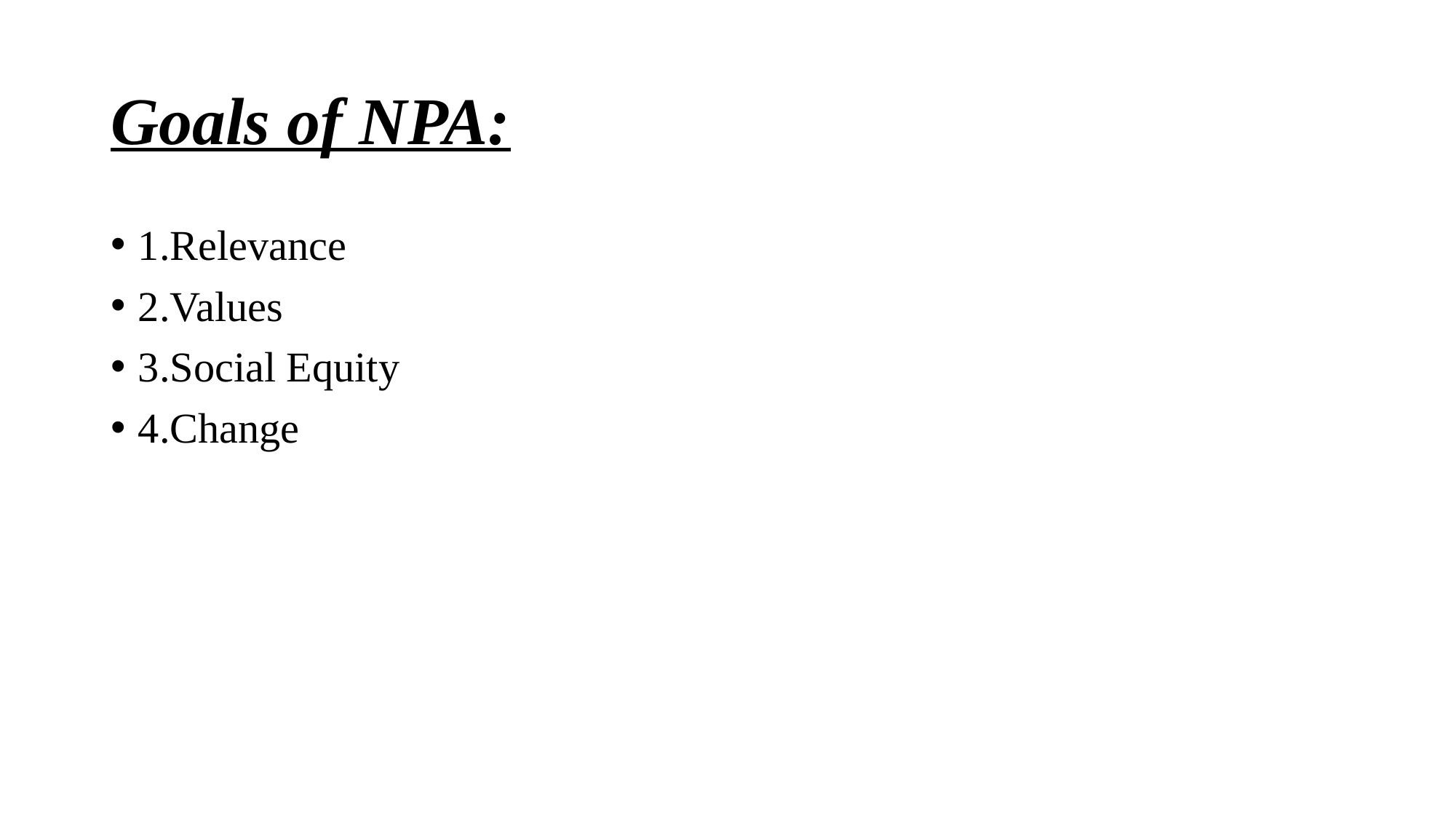

# Goals of NPA:
1.Relevance
2.Values
3.Social Equity
4.Change